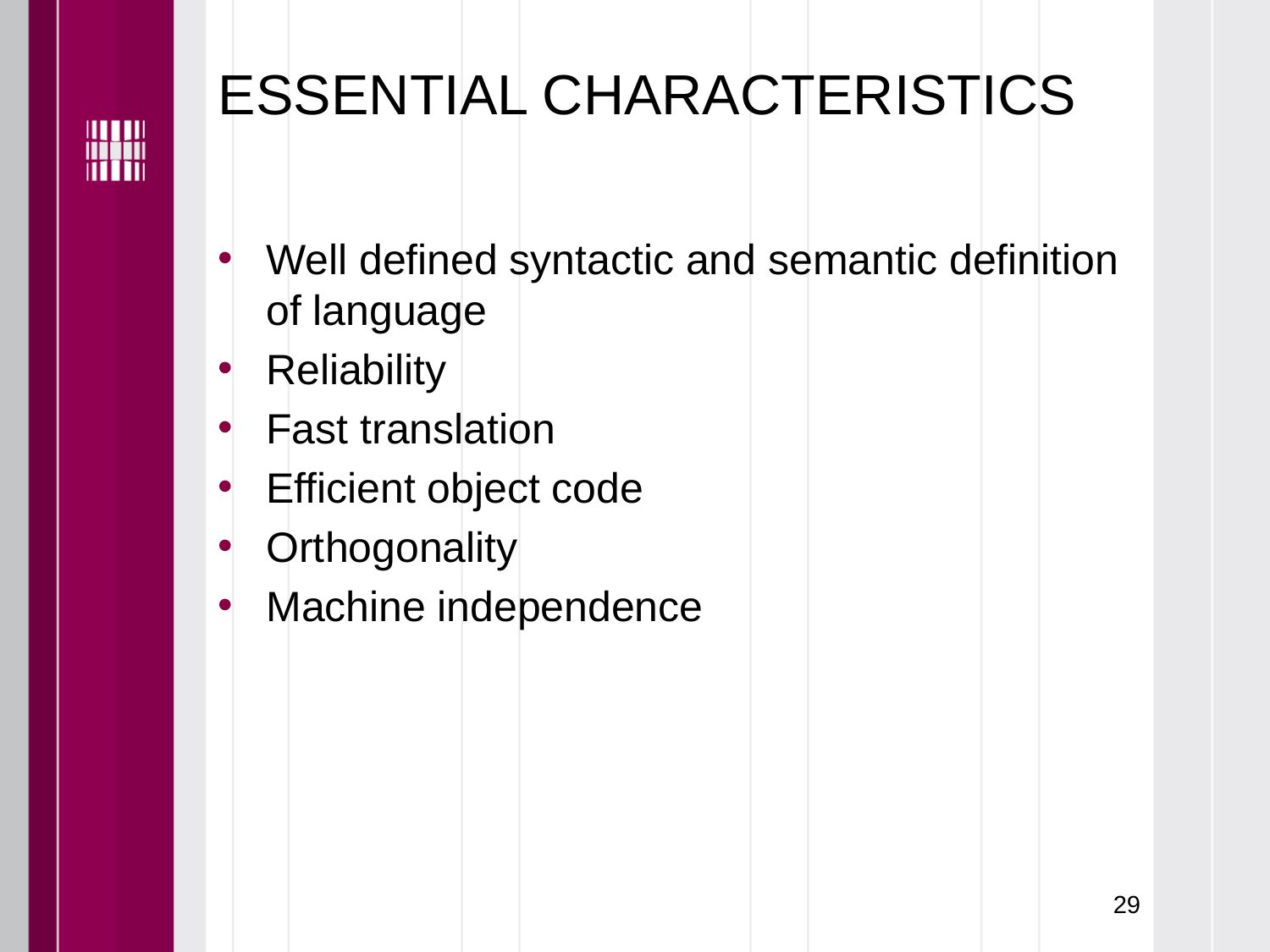

# ESSENTIAL CHARACTERISTICS
Well defined syntactic and semantic definition of language
Reliability
Fast translation
Efficient object code
Orthogonality
Machine independence

29